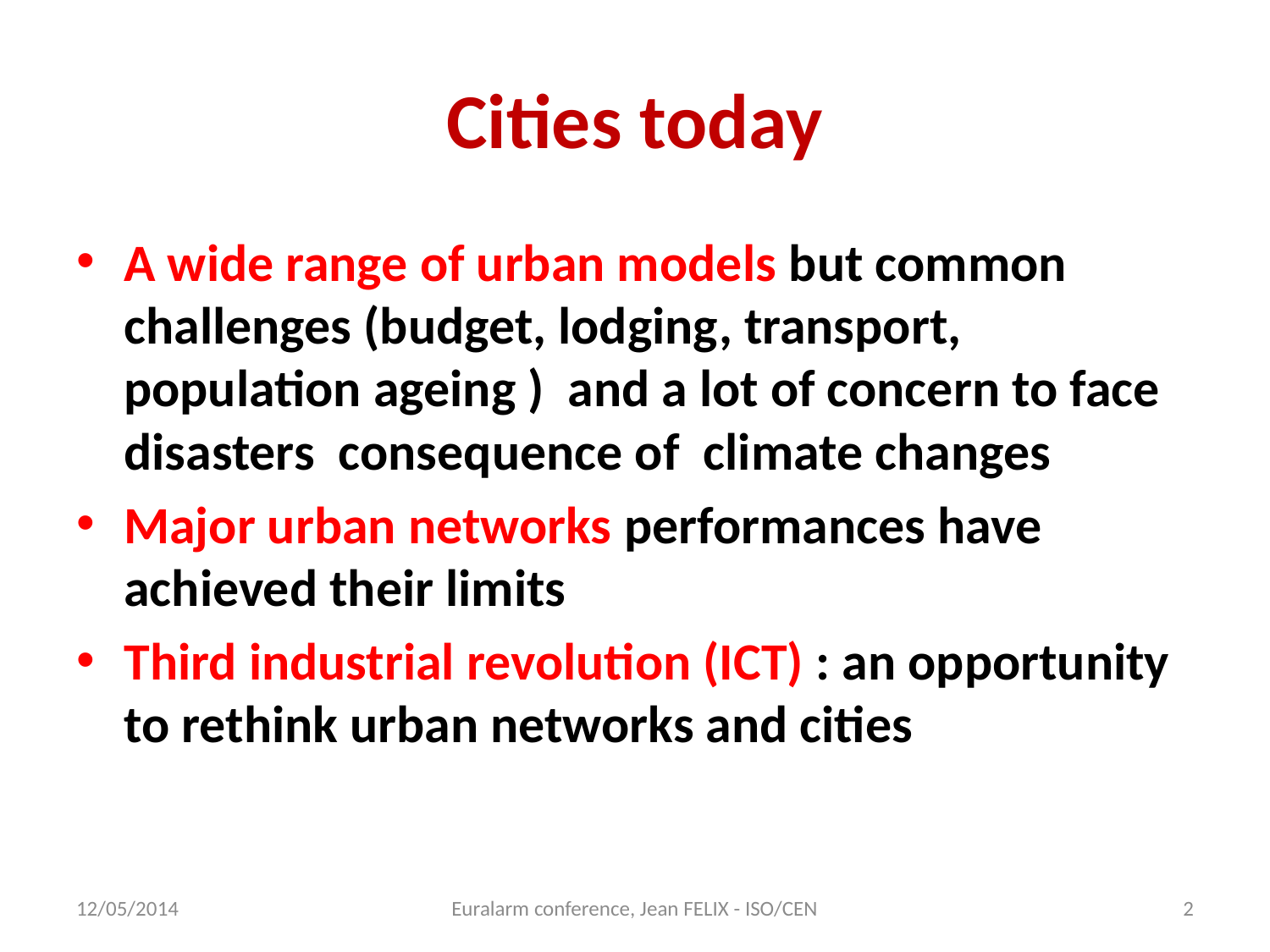

# Cities today
A wide range of urban models but common challenges (budget, lodging, transport, population ageing )  and a lot of concern to face disasters  consequence of  climate changes
Major urban networks performances have achieved their limits
Third industrial revolution (ICT) : an opportunity to rethink urban networks and cities
12/05/2014
Euralarm conference, Jean FELIX - ISO/CEN
2